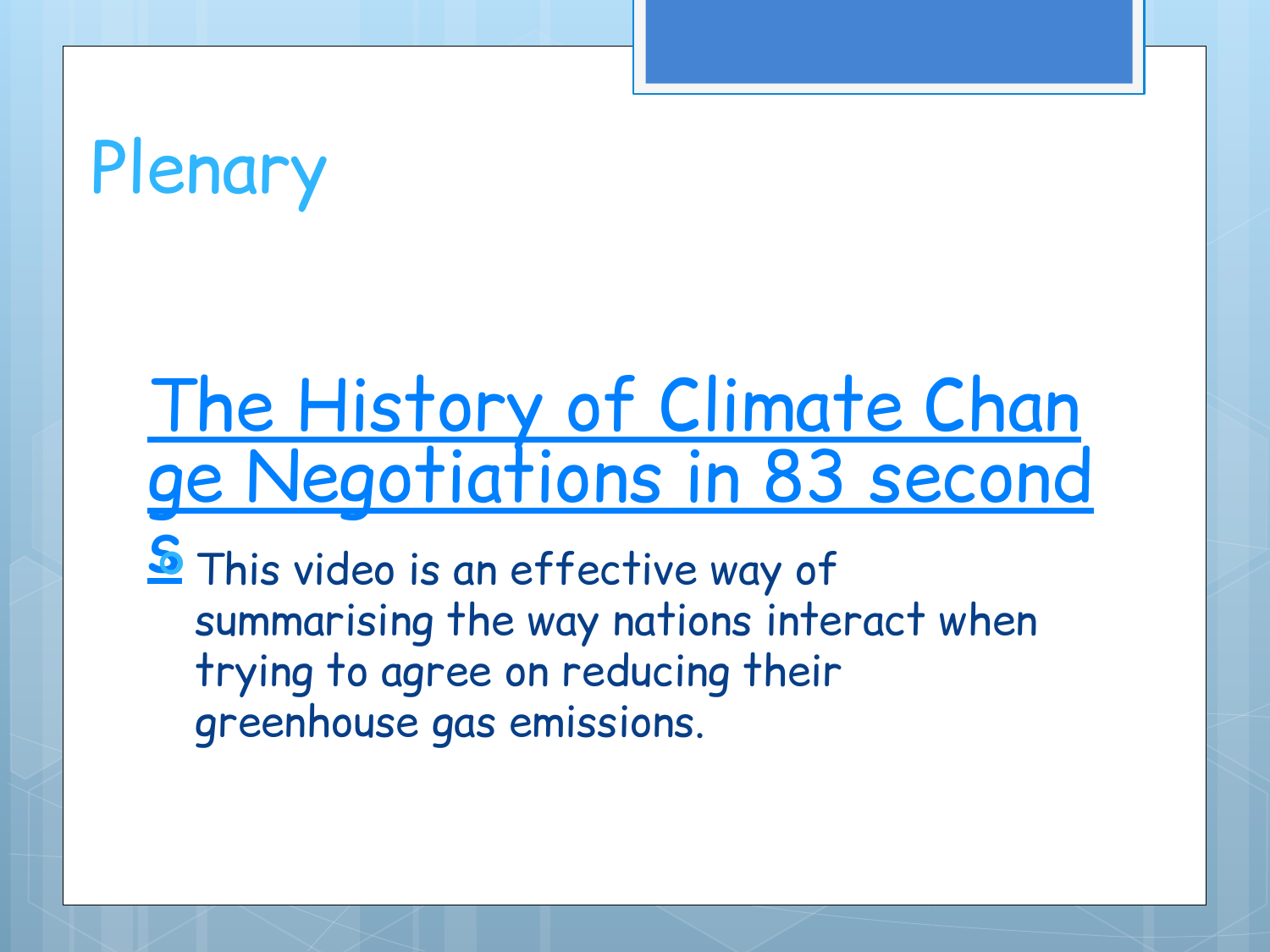

Plenary
# The History of Climate Change Negotiations in 83 seconds
This video is an effective way of summarising the way nations interact when trying to agree on reducing their greenhouse gas emissions.